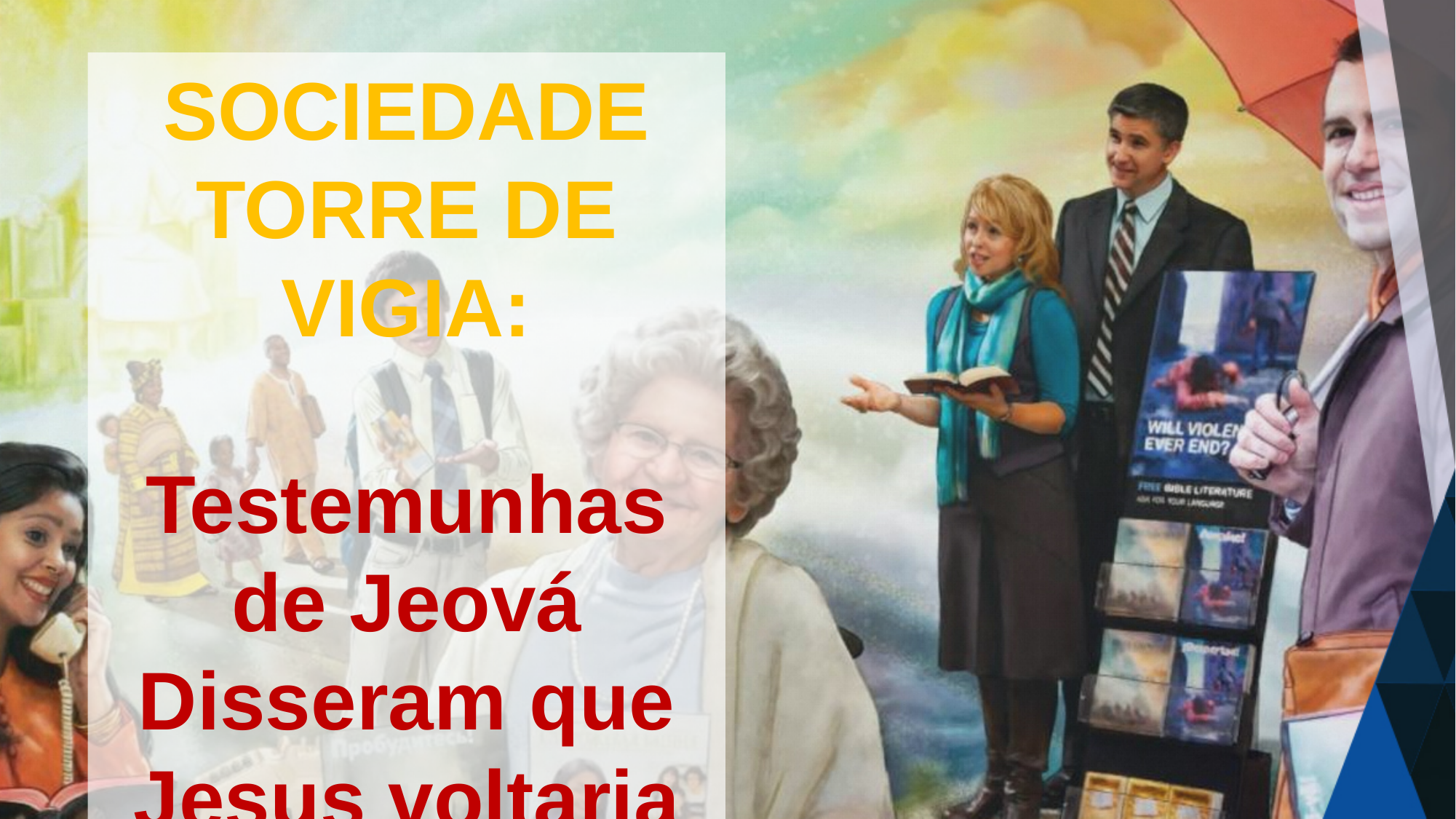

SOCIEDADE TORRE DE VIGIA:

Testemunhas de Jeová Disseram que Jesus voltaria em 1914.